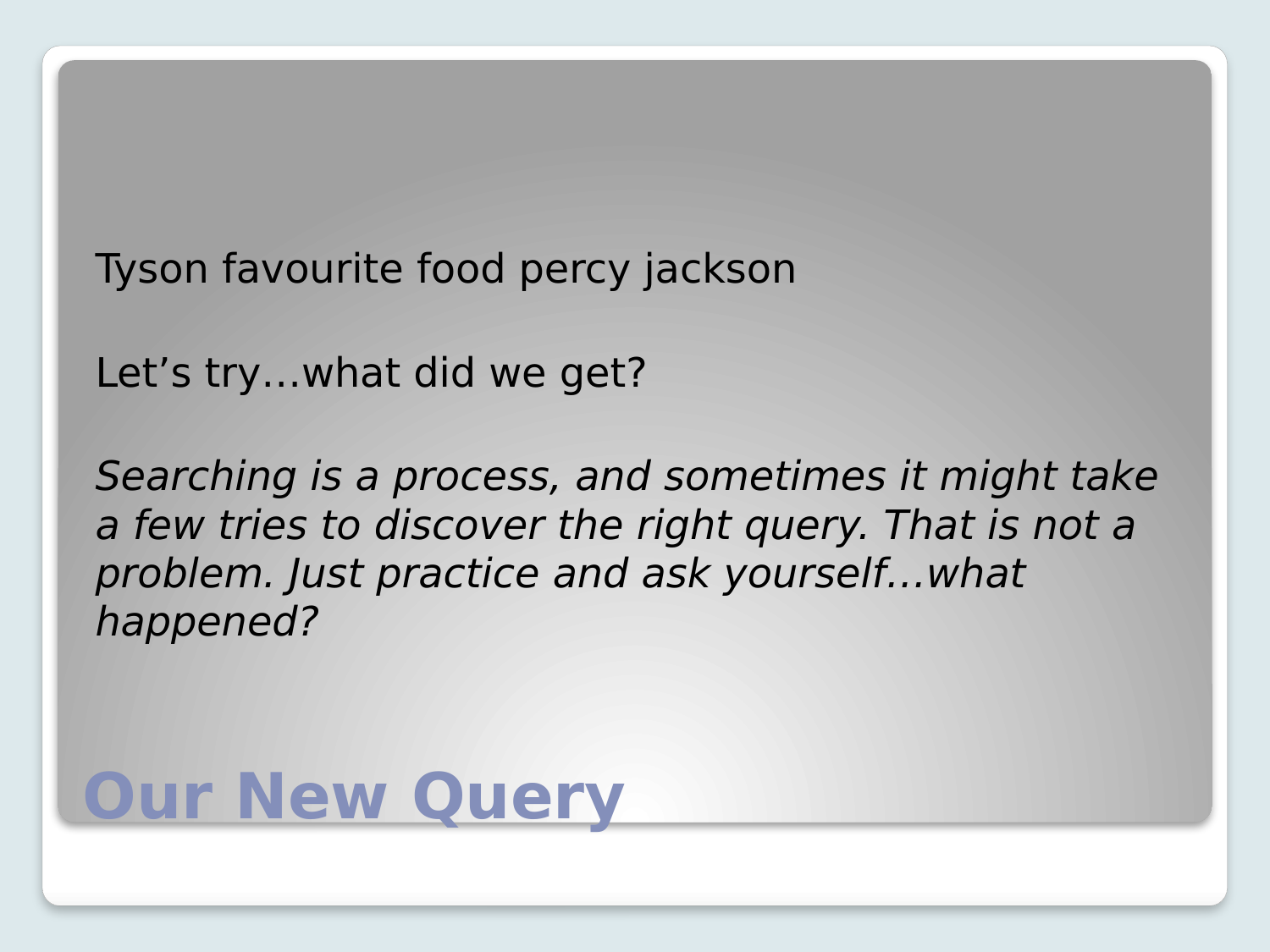

Tyson favourite food percy jackson

Let’s try…what did we get?

Searching is a process, and sometimes it might take a few tries to discover the right query. That is not a problem. Just practice and ask yourself…what happened?
# Our New Query